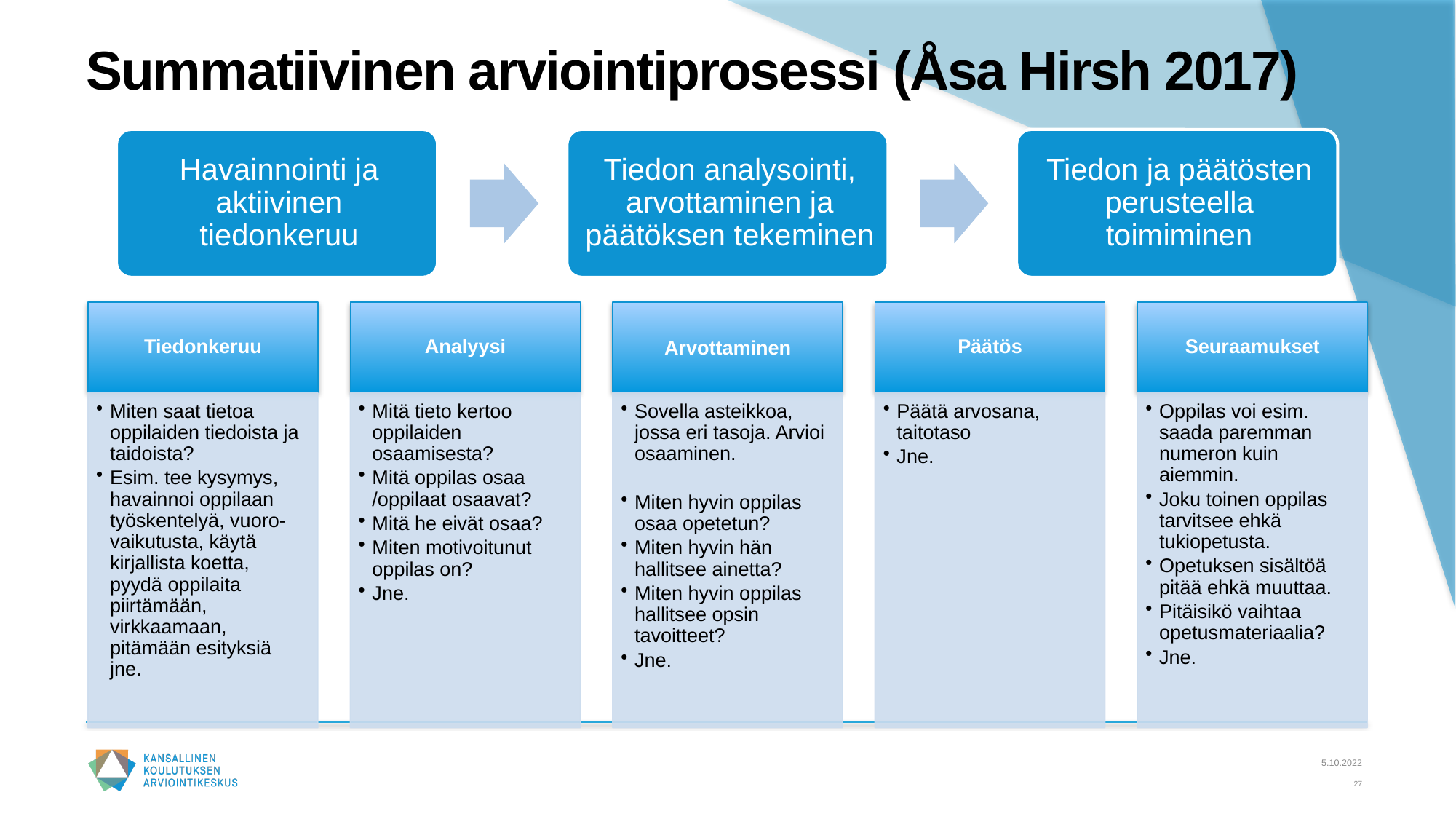

# Summatiivinen arviointiprosessi (Åsa Hirsh 2017)
Havainnointi ja aktiivinen tiedonkeruu

Tiedon analysointi, arvottaminen ja päätöksen tekeminen

Tiedon ja päätösten perusteella toimiminen
Tiedonkeruu
Miten saat tietoa oppilaiden tiedoista ja taidoista?
Esim. tee kysymys, havainnoi oppilaan työskentelyä, vuoro-vaikutusta, käytä kirjallista koetta, pyydä oppilaita piirtämään, virkkaamaan, pitämään esityksiä jne.
Analyysi
Mitä tieto kertoo oppilaiden osaamisesta?
Mitä oppilas osaa /oppilaat osaavat?
Mitä he eivät osaa?
Miten motivoitunut oppilas on?
Jne.

Arvottaminen

Sovella asteikkoa, jossa eri tasoja. Arvioi osaaminen.

Miten hyvin oppilas osaa opetetun?
Miten hyvin hän hallitsee ainetta?
Miten hyvin oppilas hallitsee opsin tavoitteet?
Jne.

Päätös
Päätä arvosana, taitotaso
Jne.
Seuraamukset
Oppilas voi esim. saada paremman numeron kuin aiemmin.
Joku toinen oppilas tarvitsee ehkä tukiopetusta.
Opetuksen sisältöä pitää ehkä muuttaa.
Pitäisikö vaihtaa opetusmateriaalia?
Jne.
5.10.2022
27